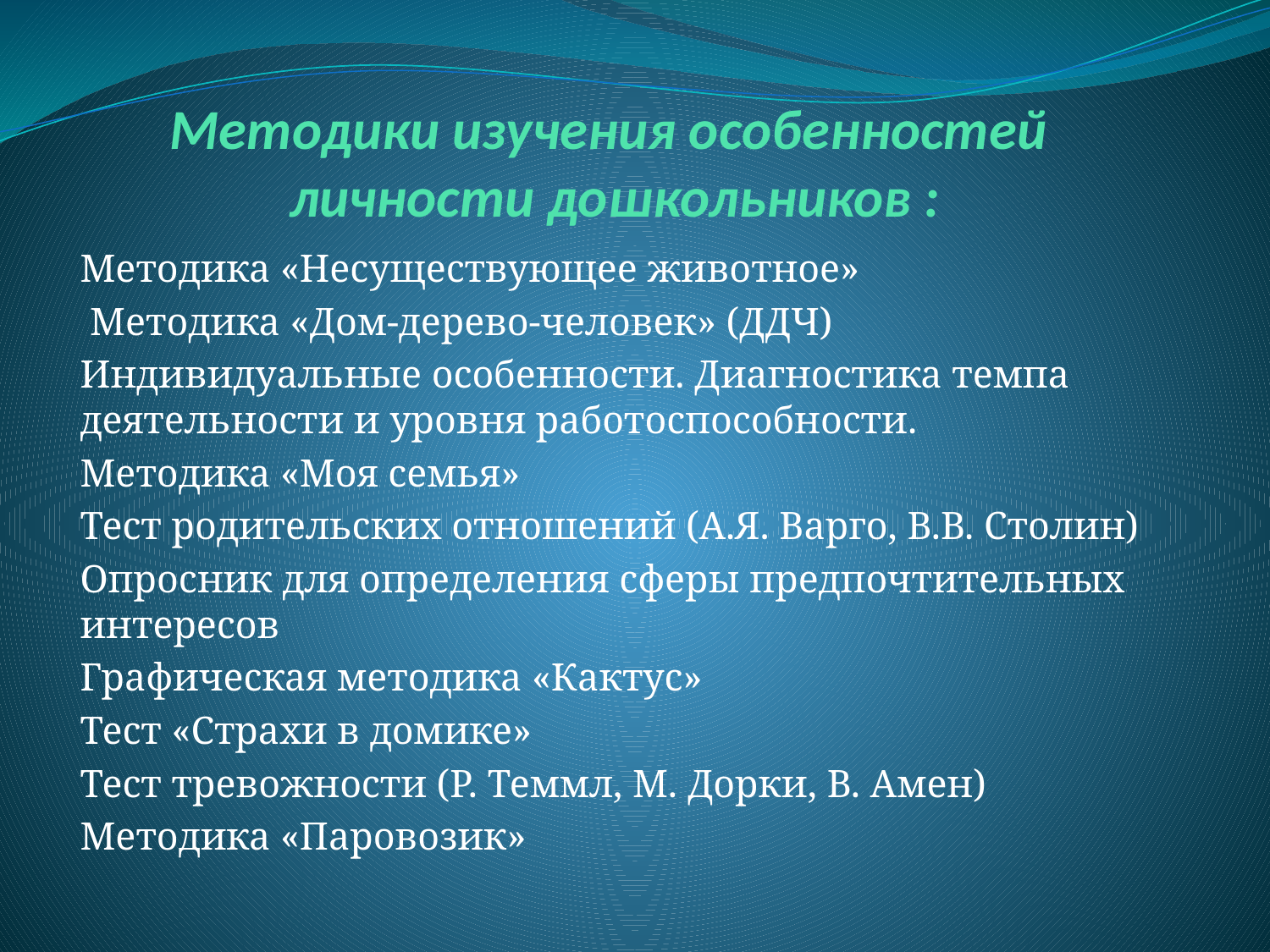

# Методики изучения особенностей личности дошкольников :
Методика «Несуществующее животное»
 Методика «Дом-дерево-человек» (ДДЧ)
Индивидуальные особенности. Диагностика темпа деятельности и уровня работоспособности.
Методика «Моя семья»
Тест родительских отношений (А.Я. Варго, В.В. Столин)
Опросник для определения сферы предпочтительных интересов
Графическая методика «Кактус»
Тест «Страхи в домике»
Тест тревожности (Р. Теммл, М. Дорки, В. Амен)
Методика «Паровозик»